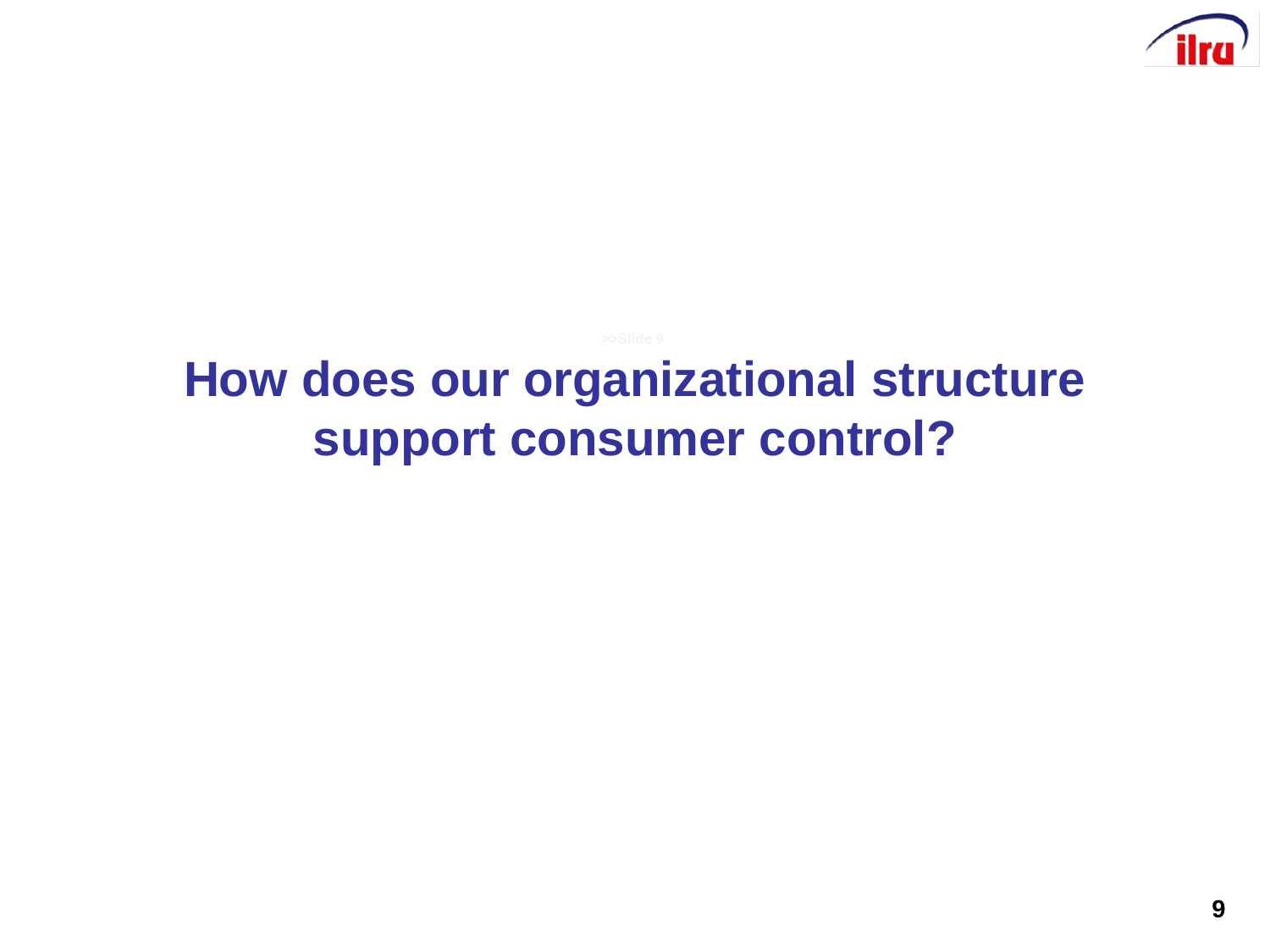

# >>Slide 9 How does our organizational structure support consumer control?
9